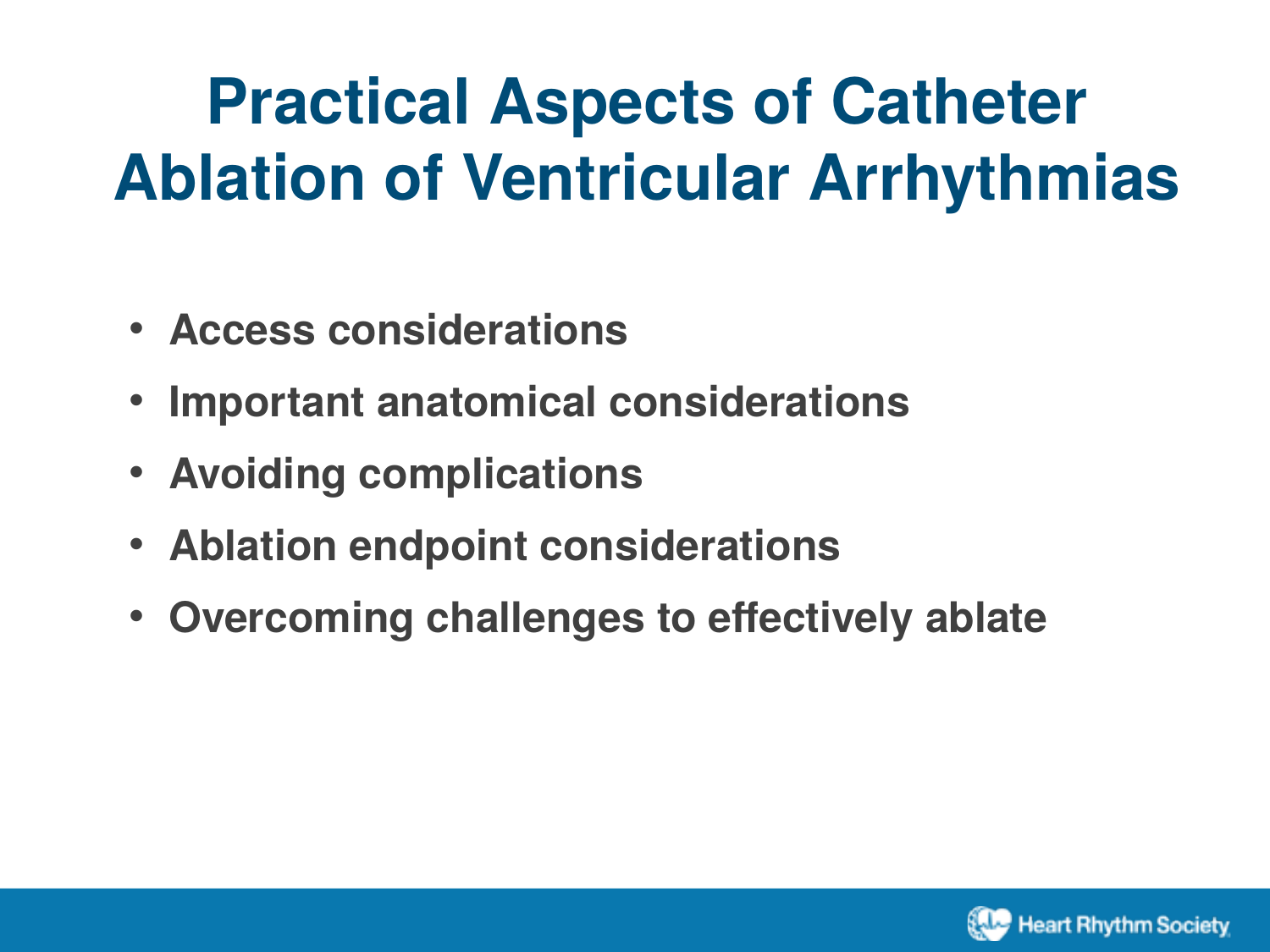

Practical Aspects of Catheter Ablation of Ventricular Arrhythmias
Access considerations
Important anatomical considerations
Avoiding complications
Ablation endpoint considerations
Overcoming challenges to effectively ablate